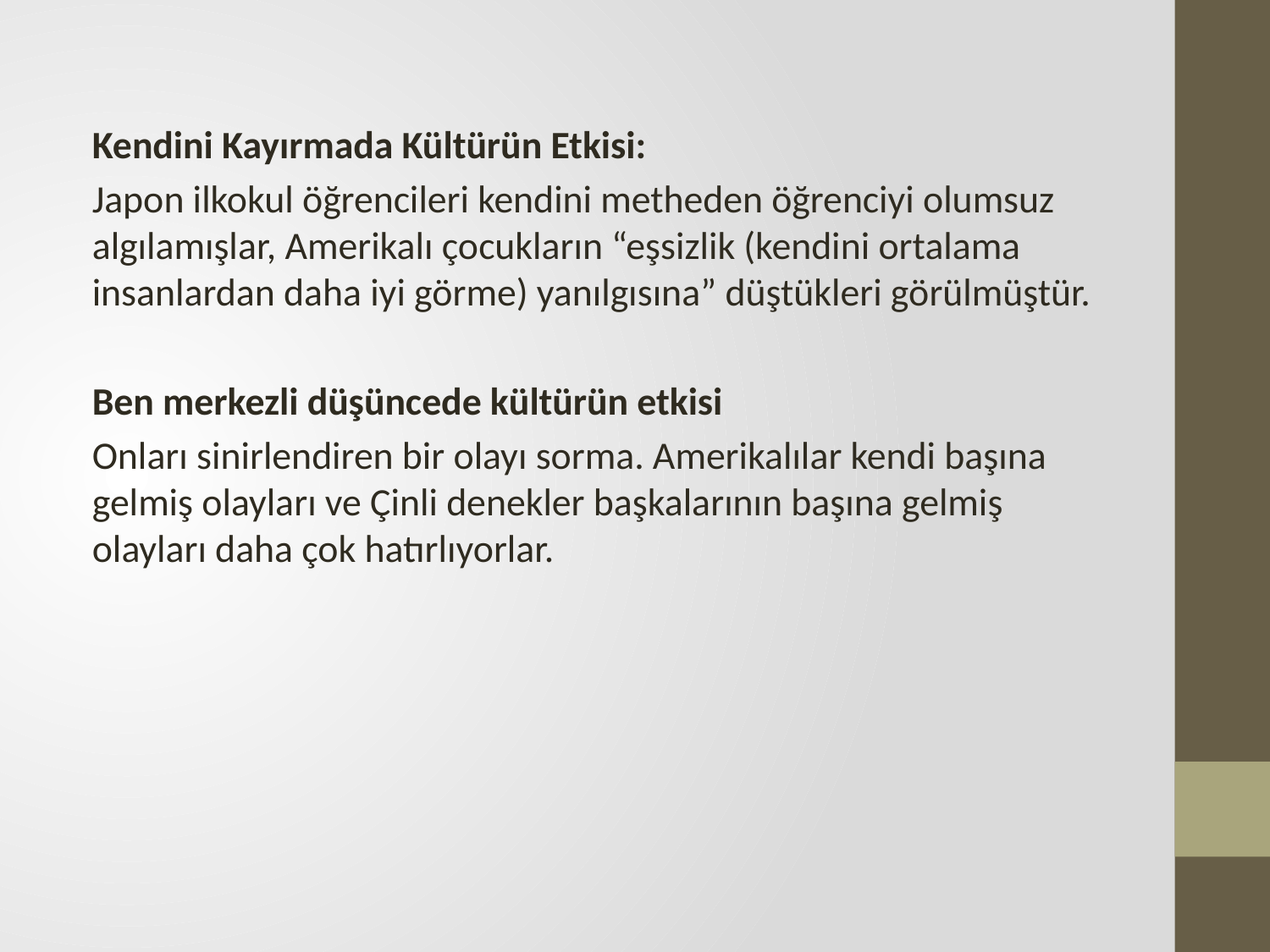

Kendini Kayırmada Kültürün Etkisi:
Japon ilkokul öğrencileri kendini metheden öğrenciyi olumsuz algılamışlar, Amerikalı çocukların “eşsizlik (kendini ortalama insanlardan daha iyi görme) yanılgısına” düştükleri görülmüştür.

Ben merkezli düşüncede kültürün etkisi
Onları sinirlendiren bir olayı sorma. Amerikalılar kendi başına gelmiş olayları ve Çinli denekler başkalarının başına gelmiş olayları daha çok hatırlıyorlar.